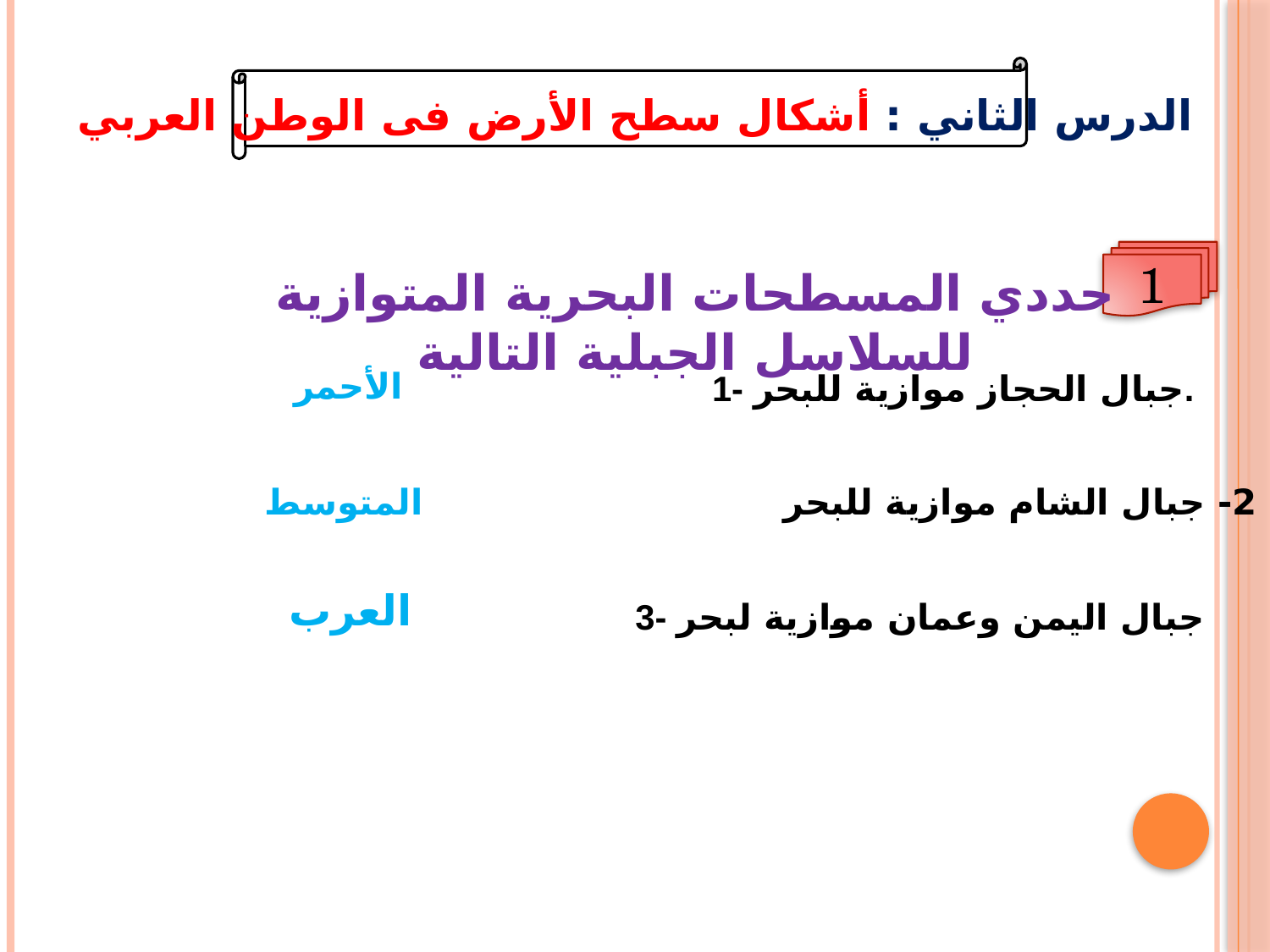

الدرس الثاني : أشكال سطح الأرض فى الوطن العربي
1
حددي المسطحات البحرية المتوازية للسلاسل الجبلية التالية
الأحمر
1- جبال الحجاز موازية للبحر.
المتوسط
2- جبال الشام موازية للبحر

3- جبال اليمن وعمان موازية لبحر
العرب